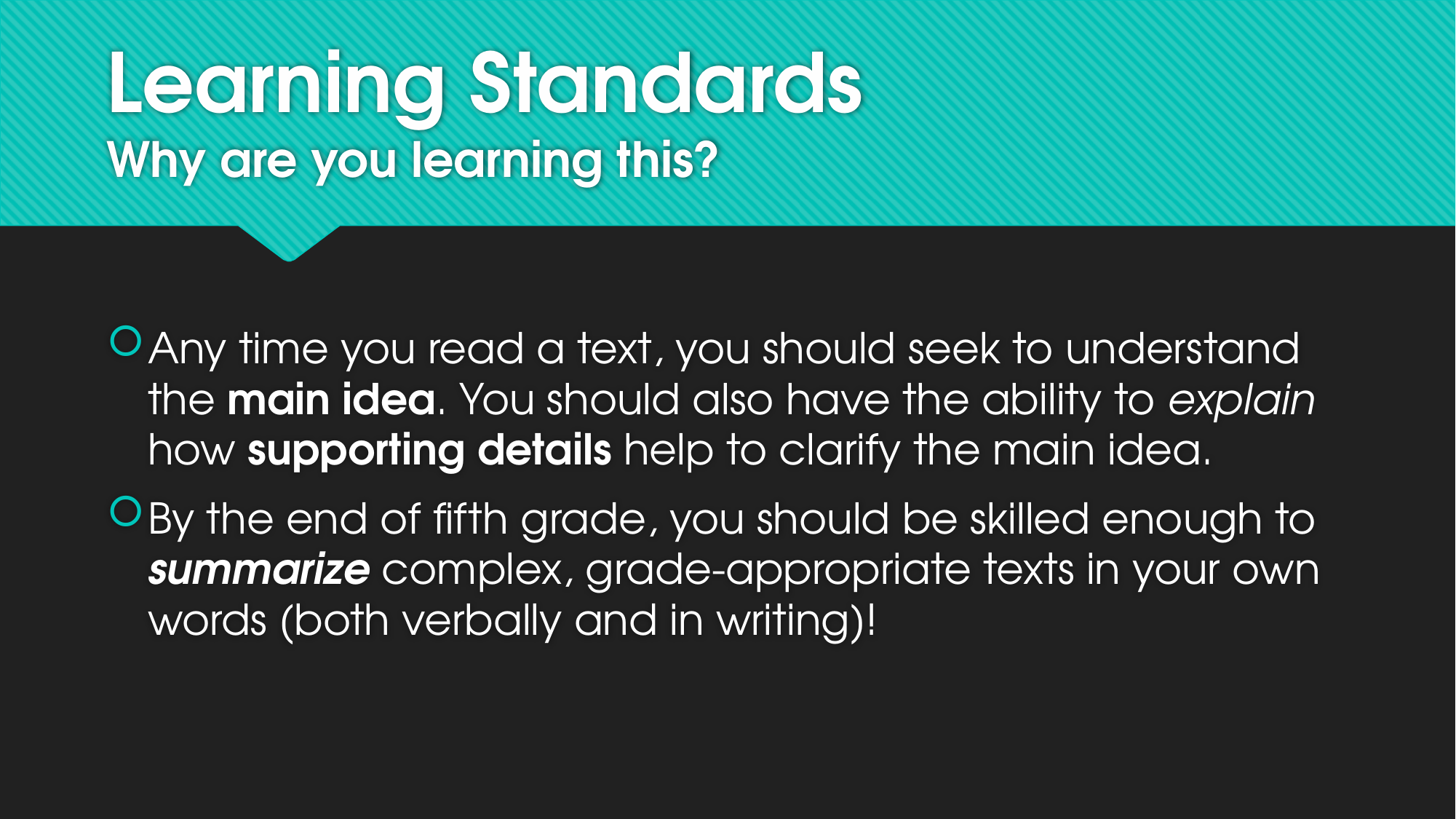

# Learning Standards Why are you learning this?
Any time you read a text, you should seek to understand the main idea. You should also have the ability to explain how supporting details help to clarify the main idea.
By the end of fifth grade, you should be skilled enough to summarize complex, grade-appropriate texts in your own words (both verbally and in writing)!